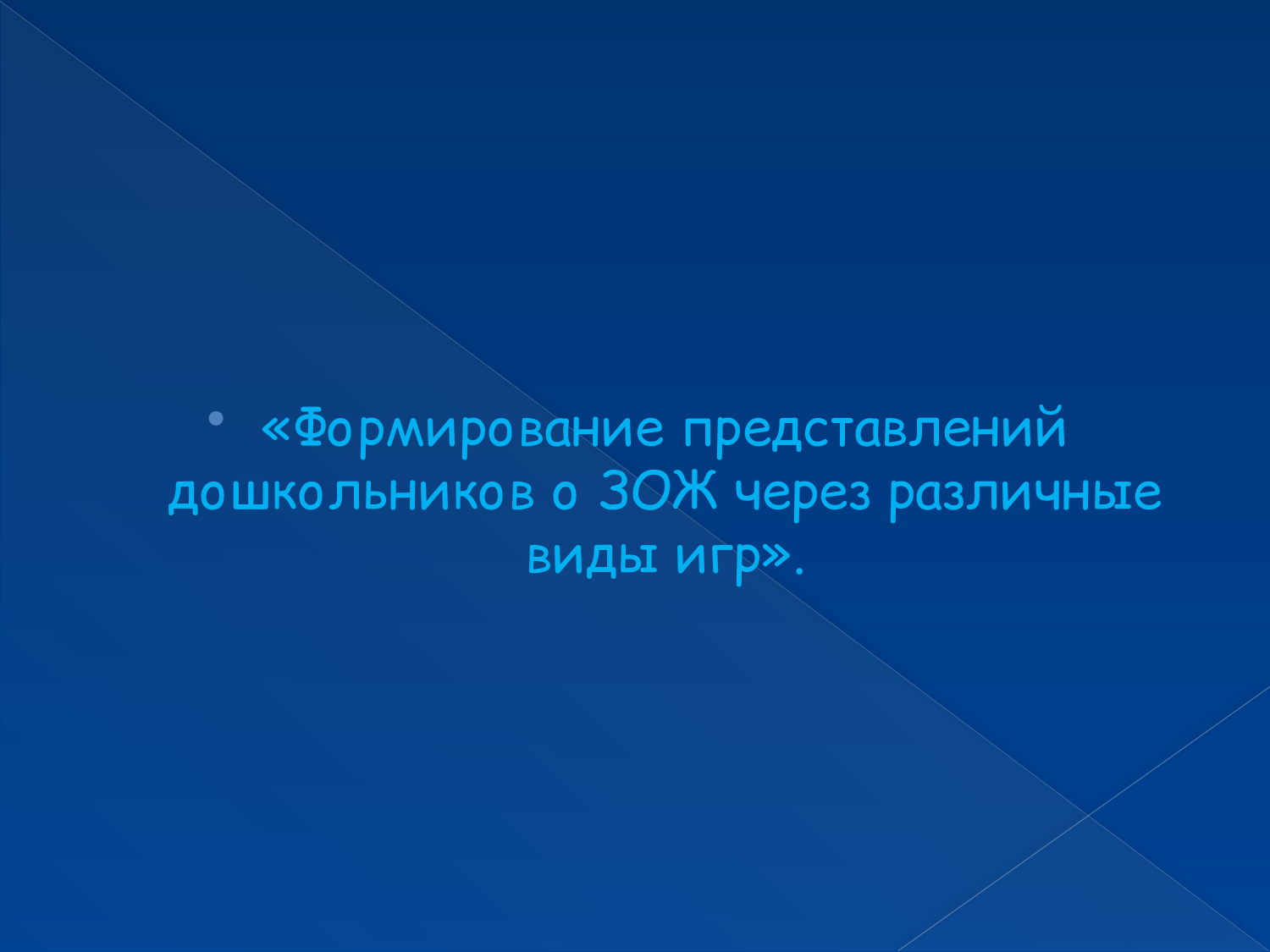

#
«Формирование представлений дошкольников о ЗОЖ через различные виды игр».